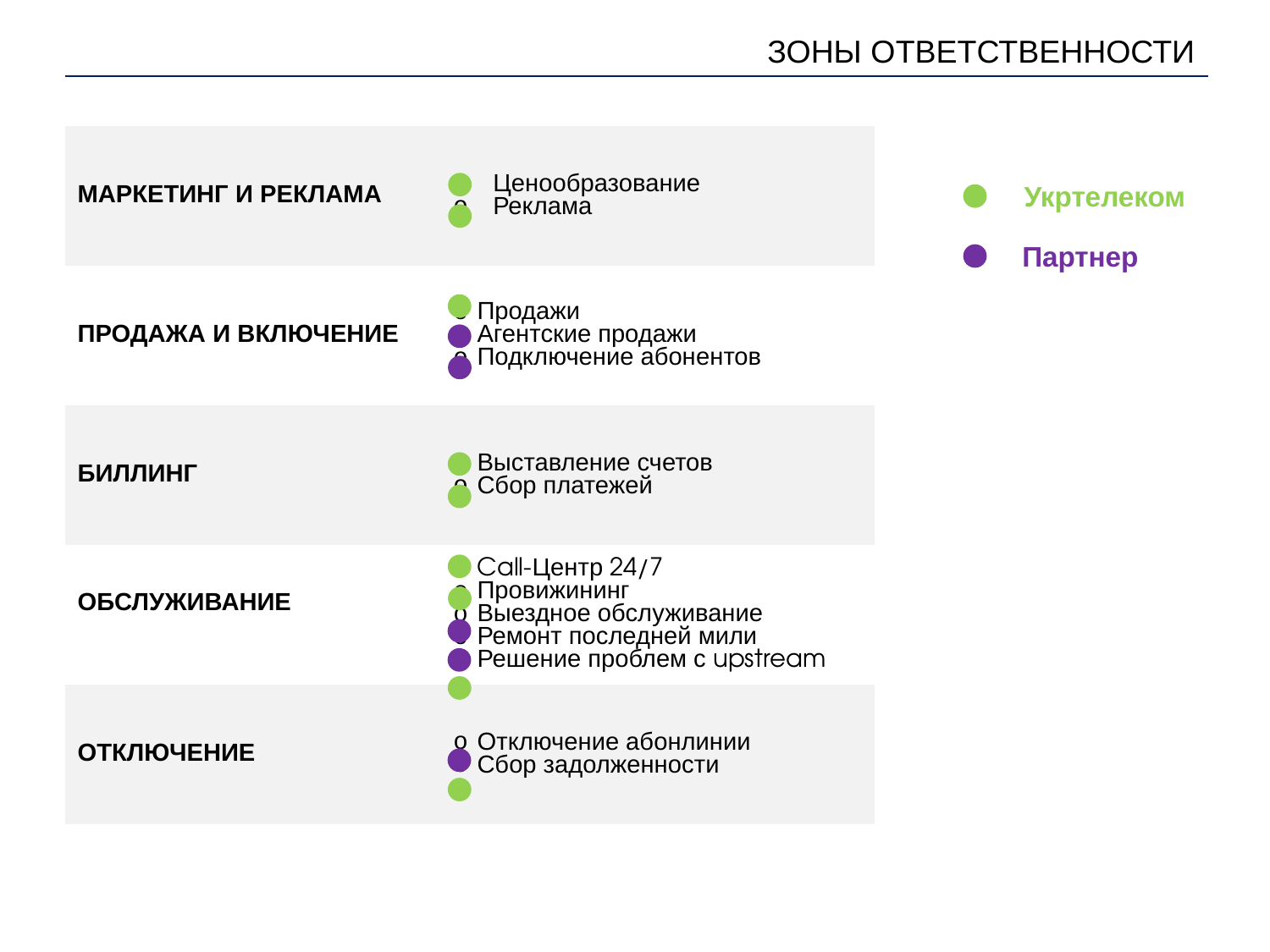

# ЗОНЫ ОТВЕТСТВЕННОСТИ
| МАРКЕТИНГ И РЕКЛАМА | Ценообразование Реклама |
| --- | --- |
| ПРОДАЖА И ВКЛЮЧЕНИЕ | Продажи Агентские продажи Подключение абонентов |
| БИЛЛИНГ | Выставление счетов Сбор платежей |
| ОБСЛУЖИВАНИЕ | Call-Центр 24/7 Провижининг Выездное обслуживание Ремонт последней мили Решение проблем с upstream |
| ОТКЛЮЧЕНИЕ | Отключение абонлинии Сбор задолженности |
Укртелеком

Партнер